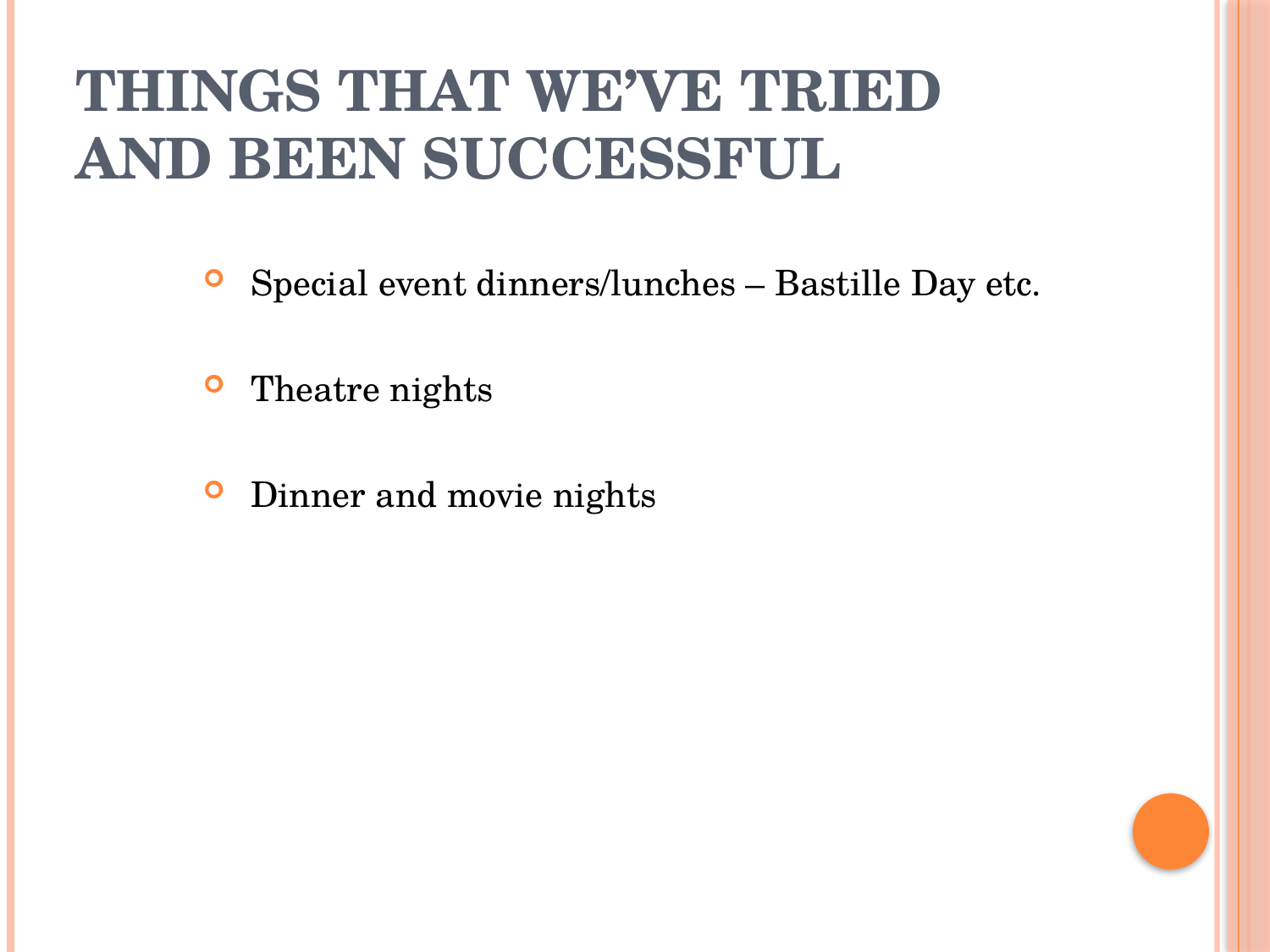

# Things that we’ve tried and been successful
 Special event dinners/lunches – Bastille Day etc.

 Theatre nights

 Dinner and movie nights